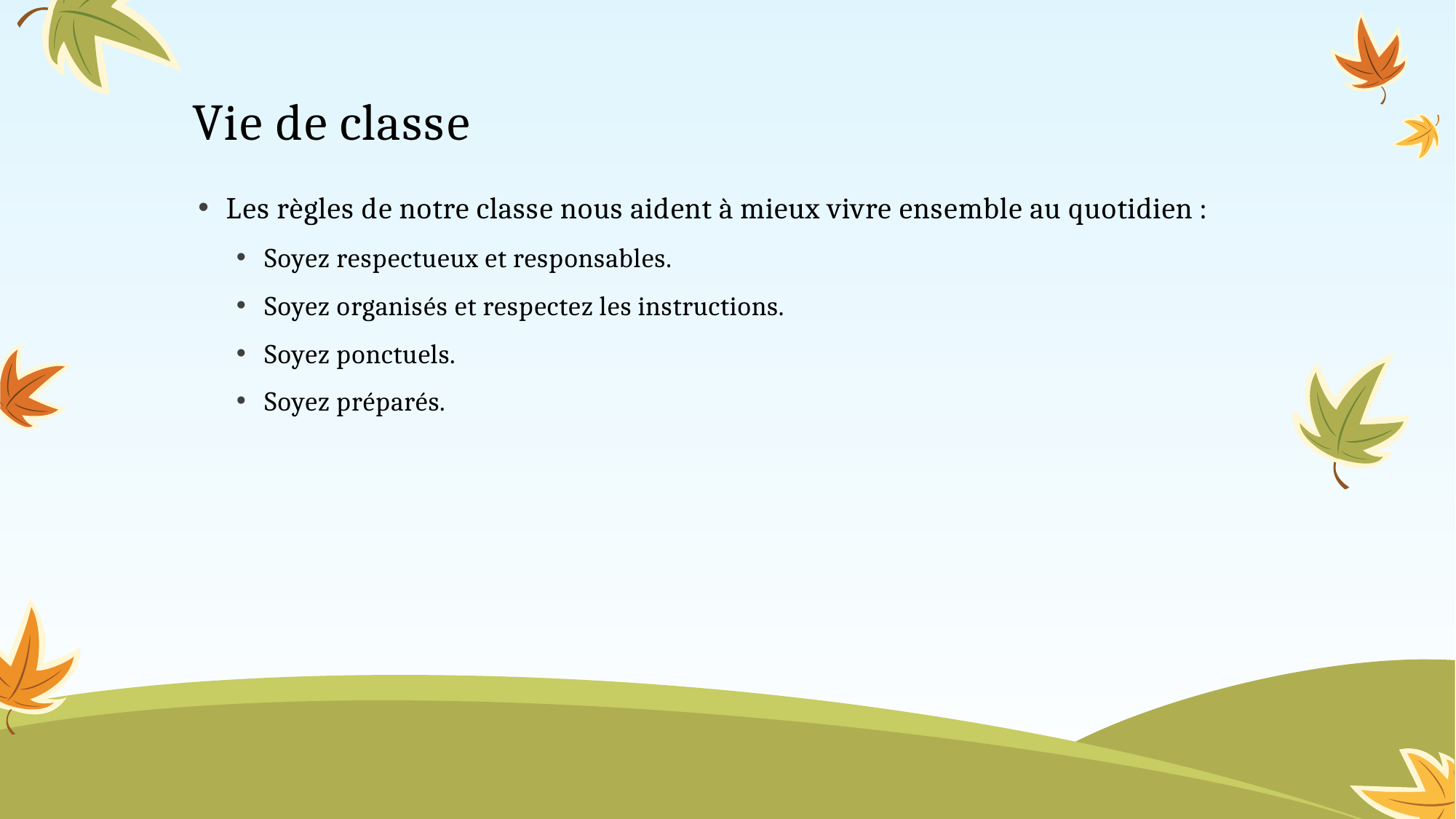

# Vie de classe
Les règles de notre classe nous aident à mieux vivre ensemble au quotidien :
Soyez respectueux et responsables.
Soyez organisés et respectez les instructions.
Soyez ponctuels.
Soyez préparés.